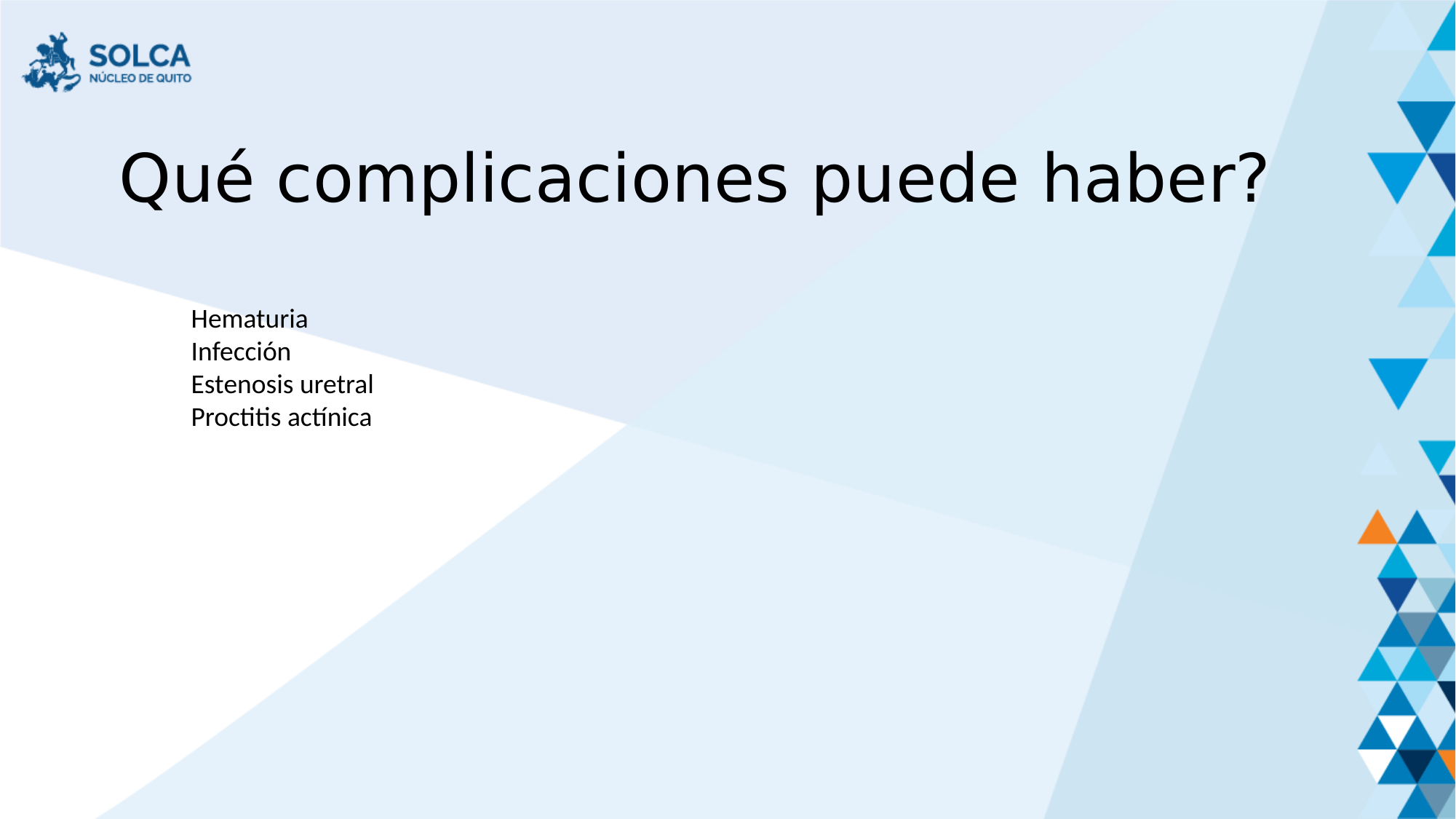

Qué complicaciones puede haber?
Hematuria
Infección
Estenosis uretral
Proctitis actínica